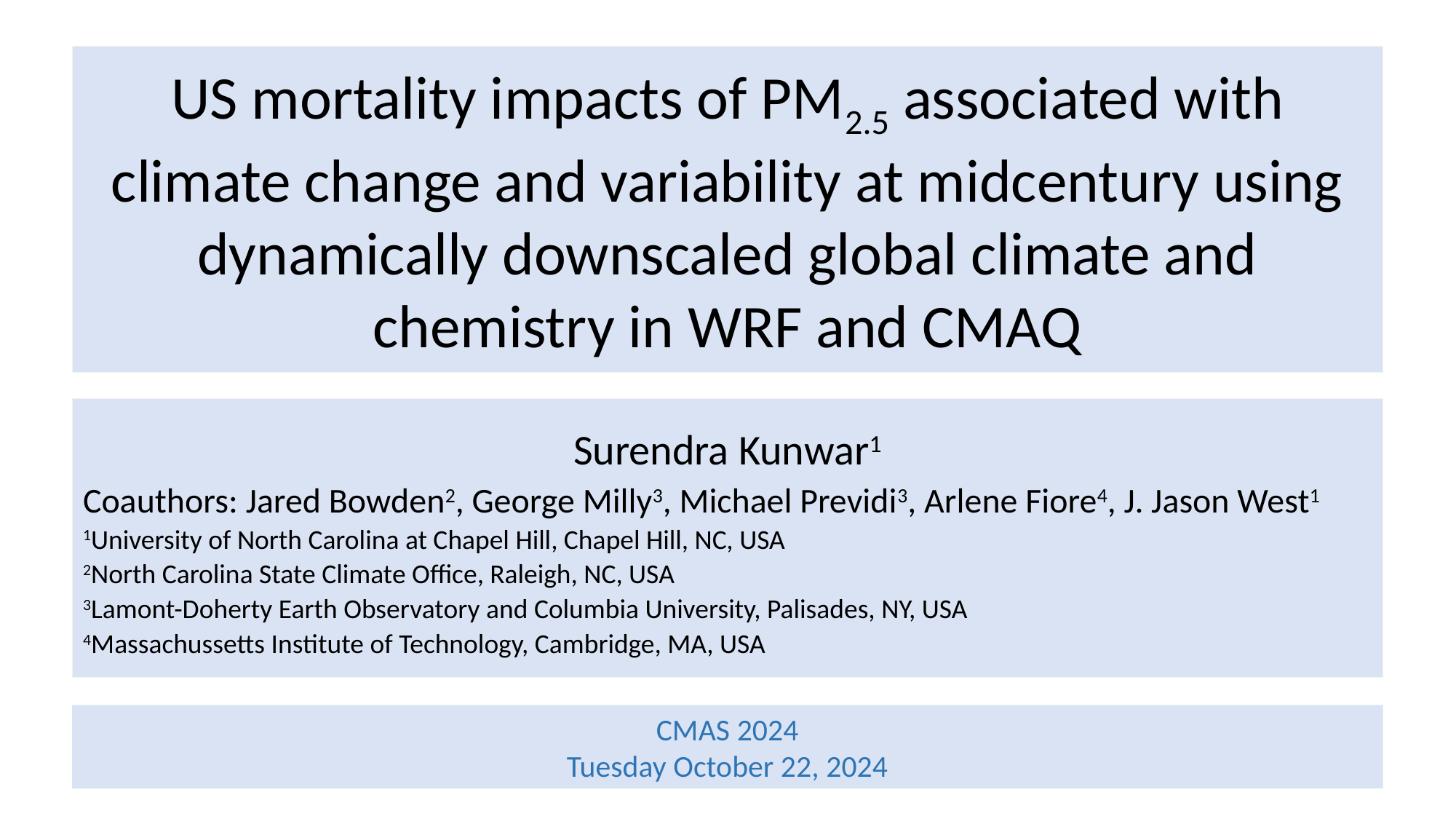

# US mortality impacts of PM2.5 associated with climate change and variability at midcentury using dynamically downscaled global climate and chemistry in WRF and CMAQ
Surendra Kunwar1
Coauthors: Jared Bowden2, George Milly3, Michael Previdi3, Arlene Fiore4, J. Jason West1
1University of North Carolina at Chapel Hill, Chapel Hill, NC, USA
2North Carolina State Climate Office, Raleigh, NC, USA
3Lamont-Doherty Earth Observatory and Columbia University, Palisades, NY, USA
4Massachussetts Institute of Technology, Cambridge, MA, USA
CMAS 2024
Tuesday October 22, 2024